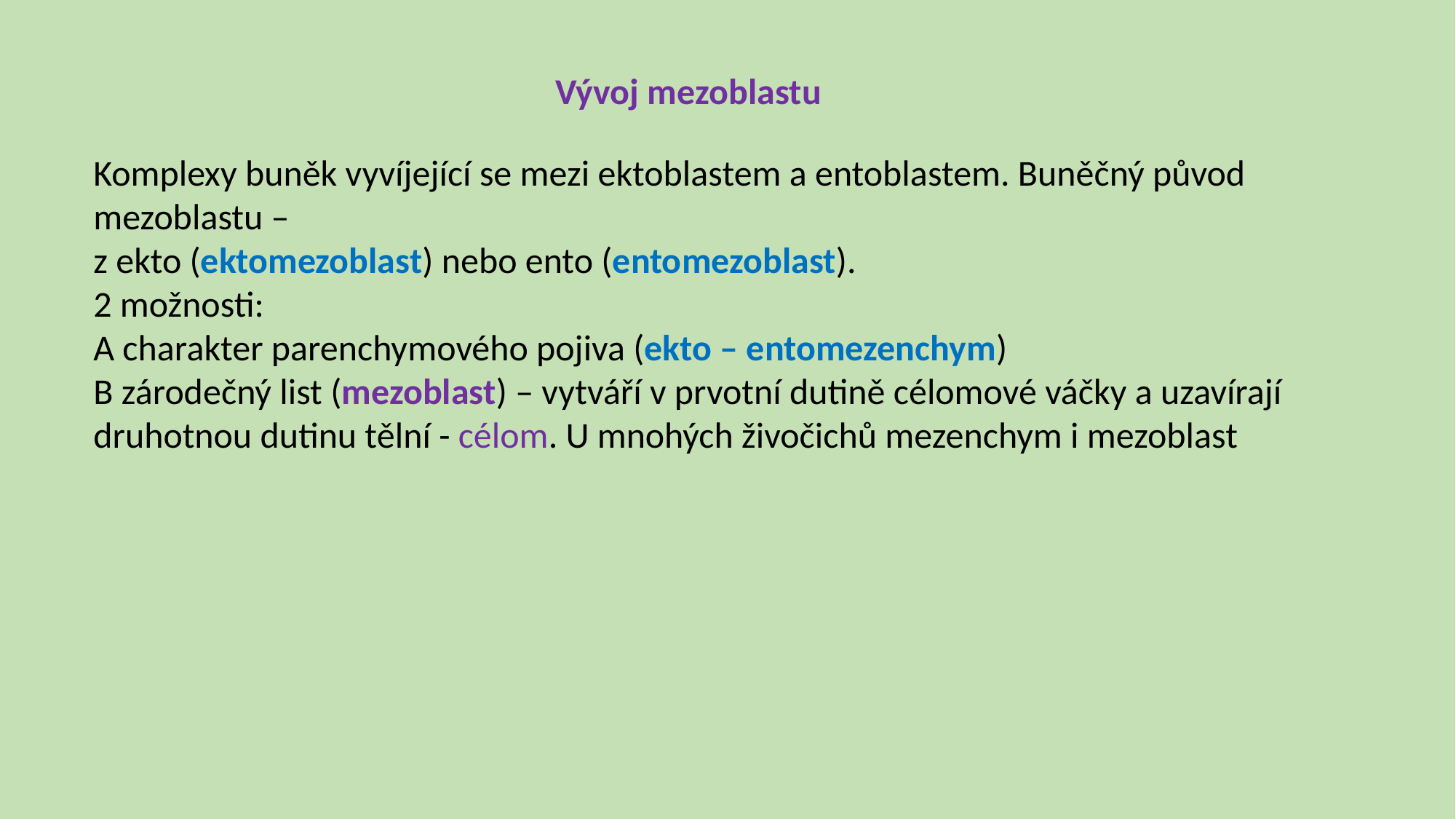

Vývoj mezoblastu
Komplexy buněk vyvíjející se mezi ektoblastem a entoblastem. Buněčný původ mezoblastu –
z ekto (ektomezoblast) nebo ento (entomezoblast).
2 možnosti:
A charakter parenchymového pojiva (ekto – entomezenchym)
B zárodečný list (mezoblast) – vytváří v prvotní dutině célomové váčky a uzavírají druhotnou dutinu tělní - célom. U mnohých živočichů mezenchym i mezoblast